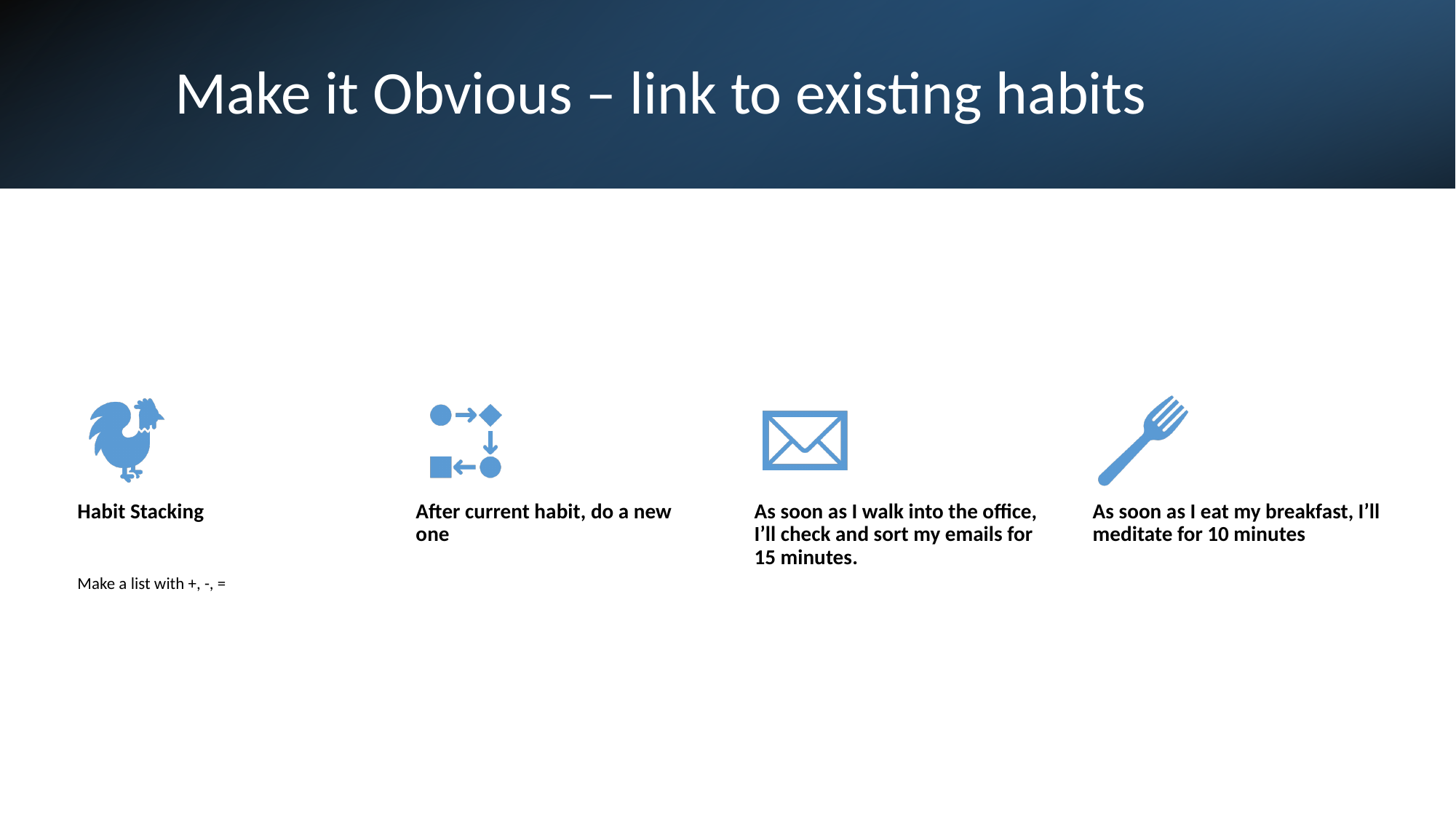

# Make it Obvious – link to existing habits
Habit Stacking
Make a list with +, -, =
After current habit, do a new one
As soon as I walk into the office, I’ll check and sort my emails for 15 minutes.
As soon as I eat my breakfast, I’ll meditate for 10 minutes